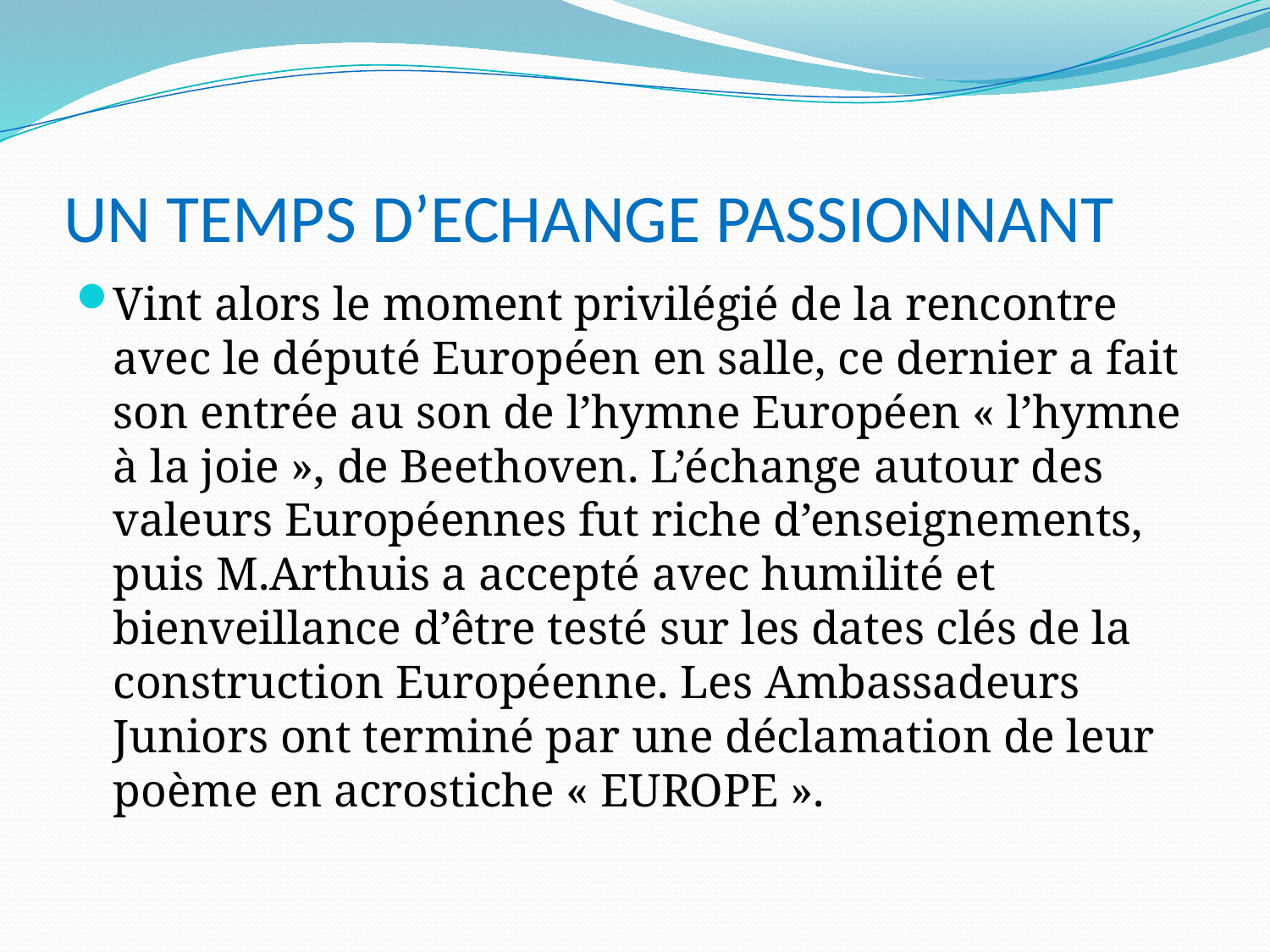

# UN TEMPS D’ECHANGE PASSIONNANT
Vint alors le moment privilégié de la rencontre avec le député Européen en salle, ce dernier a fait son entrée au son de l’hymne Européen « l’hymne à la joie », de Beethoven. L’échange autour des valeurs Européennes fut riche d’enseignements, puis M.Arthuis a accepté avec humilité et bienveillance d’être testé sur les dates clés de la construction Européenne. Les Ambassadeurs Juniors ont terminé par une déclamation de leur poème en acrostiche « EUROPE ».